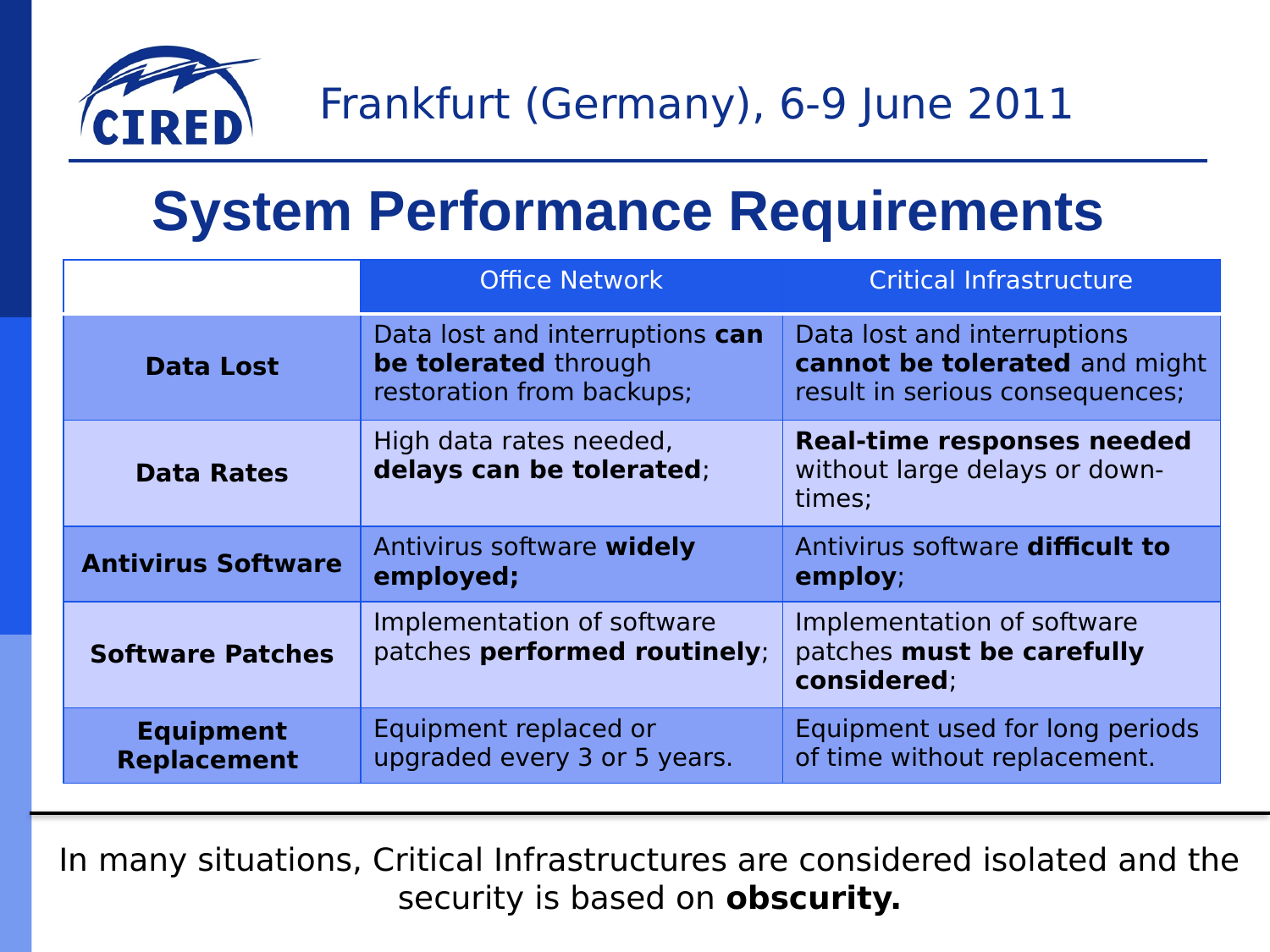

# System Performance Requirements
|  | Office Network | Critical Infrastructure |
| --- | --- | --- |
| Data Lost | Data lost and interruptions can be tolerated through restoration from backups; | Data lost and interruptions cannot be tolerated and might result in serious consequences; |
| Data Rates | High data rates needed, delays can be tolerated; | Real-time responses needed without large delays or down-times; |
| Antivirus Software | Antivirus software widely employed; | Antivirus software difficult to employ; |
| Software Patches | Implementation of software patches performed routinely; | Implementation of software patches must be carefully considered; |
| Equipment Replacement | Equipment replaced or upgraded every 3 or 5 years. | Equipment used for long periods of time without replacement. |
In many situations, Critical Infrastructures are considered isolated and the security is based on obscurity.